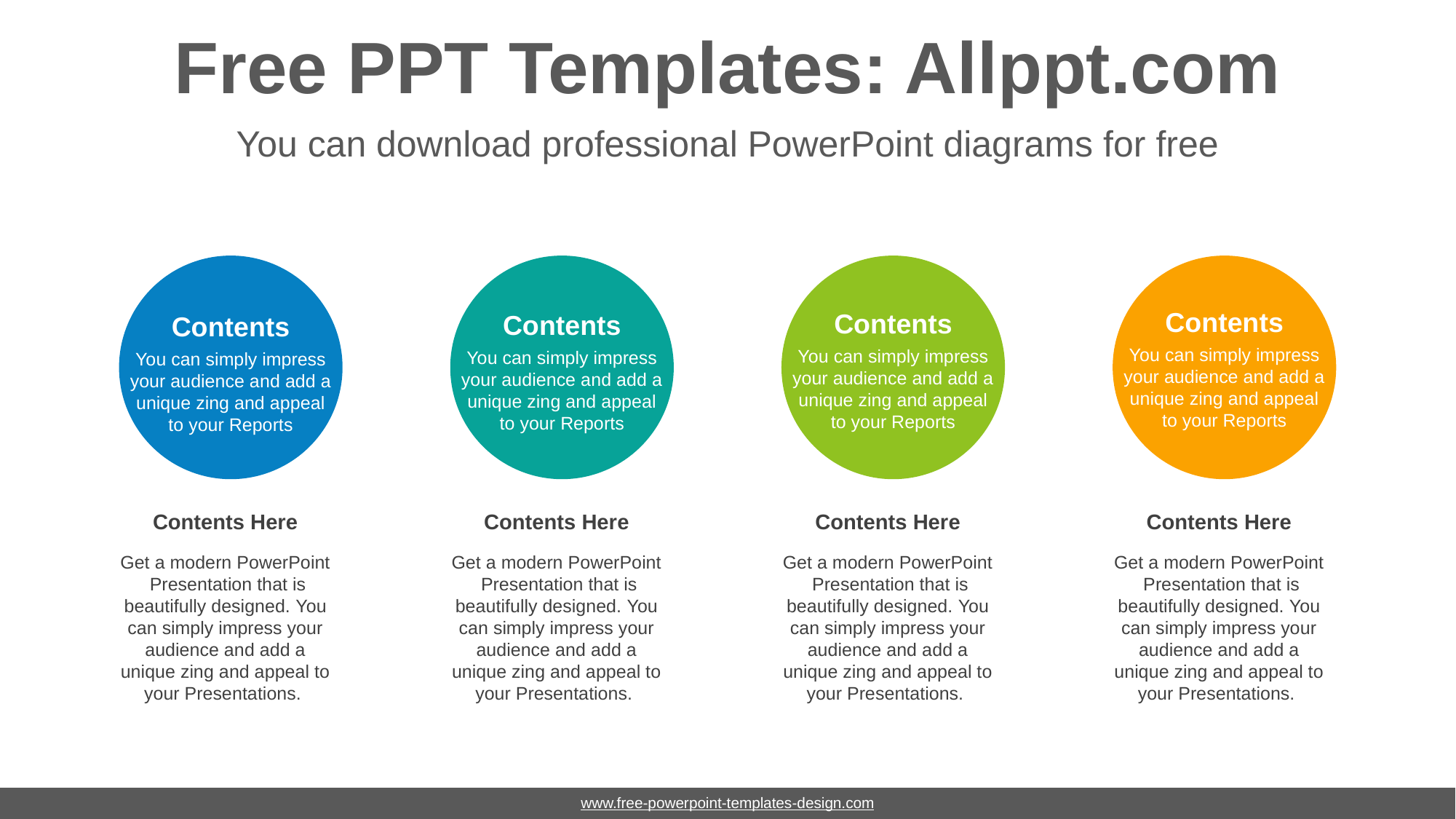

# Free PPT Templates: Allppt.com
You can download professional PowerPoint diagrams for free

Contents
You can simply impress your audience and add a unique zing and appeal to your Reports
Contents
You can simply impress your audience and add a unique zing and appeal to your Reports
Contents
You can simply impress your audience and add a unique zing and appeal to your Reports
Contents
You can simply impress your audience and add a unique zing and appeal to your Reports
Contents Here
Get a modern PowerPoint  Presentation that is beautifully designed. You can simply impress your audience and add a unique zing and appeal to your Presentations.
Contents Here
Get a modern PowerPoint  Presentation that is beautifully designed. You can simply impress your audience and add a unique zing and appeal to your Presentations.
Contents Here
Get a modern PowerPoint  Presentation that is beautifully designed. You can simply impress your audience and add a unique zing and appeal to your Presentations.
Contents Here
Get a modern PowerPoint  Presentation that is beautifully designed. You can simply impress your audience and add a unique zing and appeal to your Presentations.
www.free-powerpoint-templates-design.com